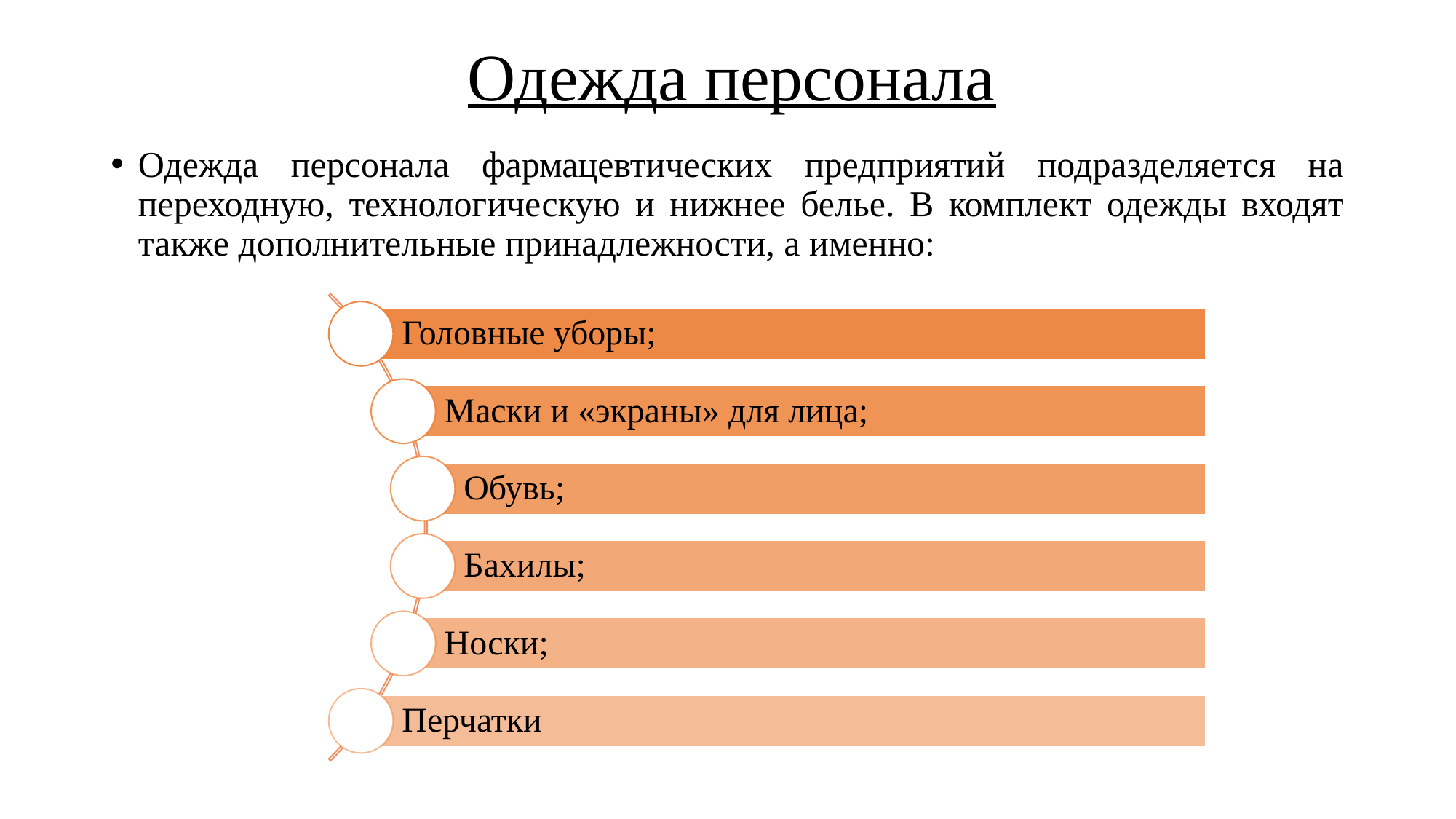

# Одежда персонала
Одежда персонала фармацевтических предприятий подразделяется на переходную, технологическую и нижнее белье. В комплект одежды входят также дополнительные принадлежности, а именно:

Головные уборы;
Маски и «экраны» для лица;
Обувь;
Бахилы;
Носки;
Перчатки